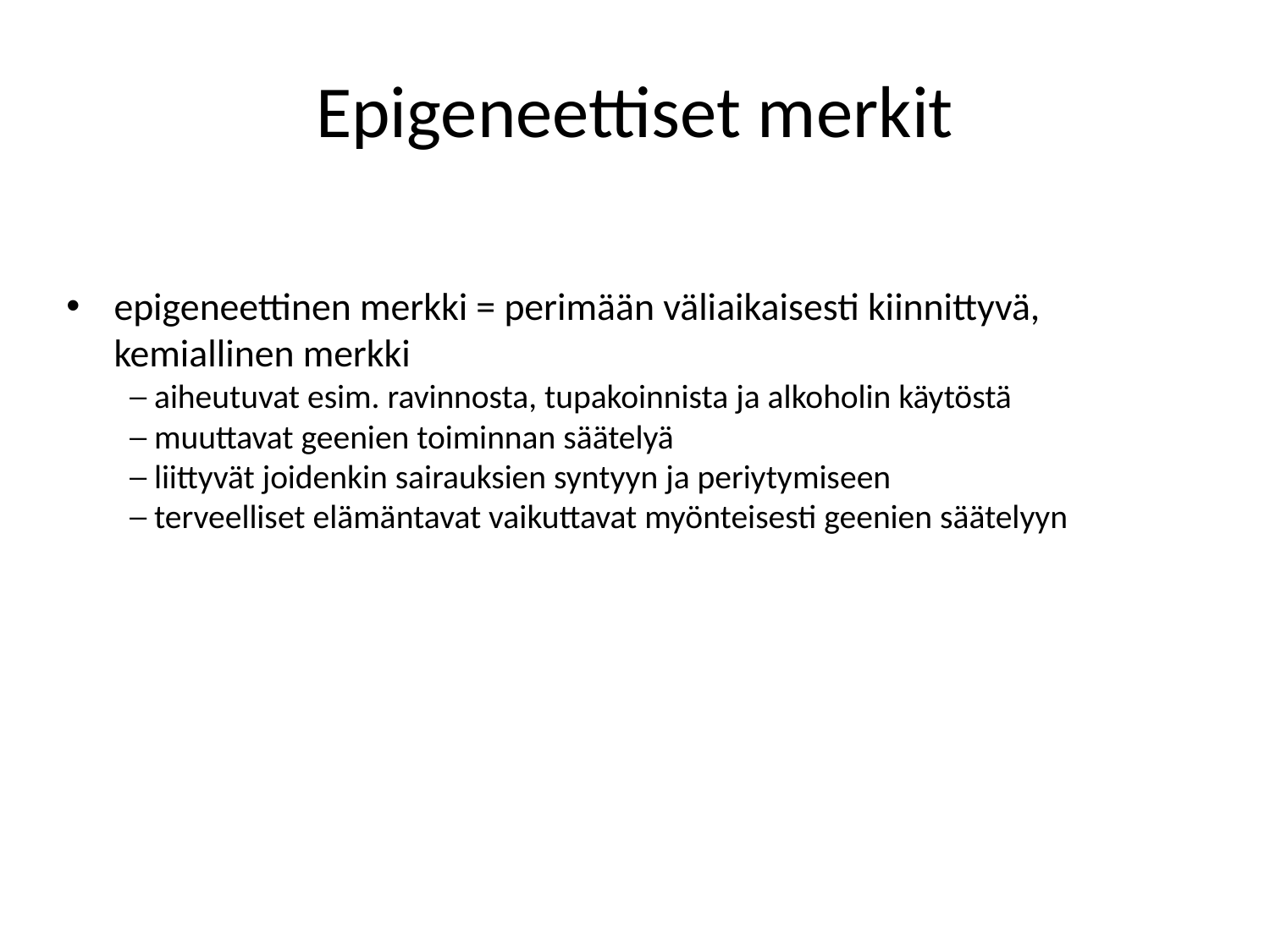

Epigeneettiset merkit

epigeneettinen merkki = perimään väliaikaisesti kiinnittyvä, kemiallinen merkki
─ aiheutuvat esim. ravinnosta, tupakoinnista ja alkoholin käytöstä
─ muuttavat geenien toiminnan säätelyä
─ liittyvät joidenkin sairauksien syntyyn ja periytymiseen
─ terveelliset elämäntavat vaikuttavat myönteisesti geenien säätelyyn